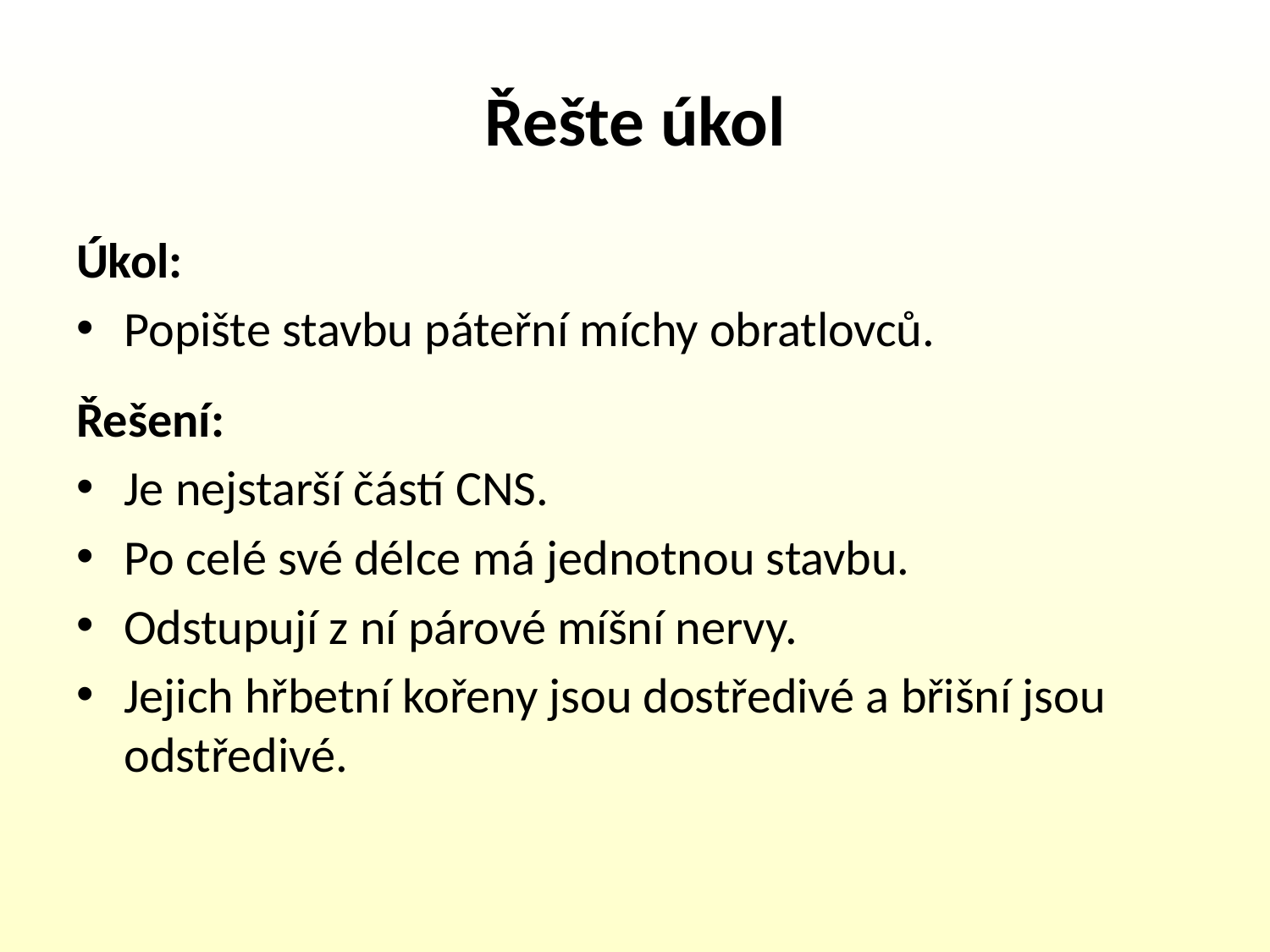

# Řešte úkol
Úkol:
Popište stavbu páteřní míchy obratlovců.
Řešení:
Je nejstarší částí CNS.
Po celé své délce má jednotnou stavbu.
Odstupují z ní párové míšní nervy.
Jejich hřbetní kořeny jsou dostředivé a břišní jsou odstředivé.